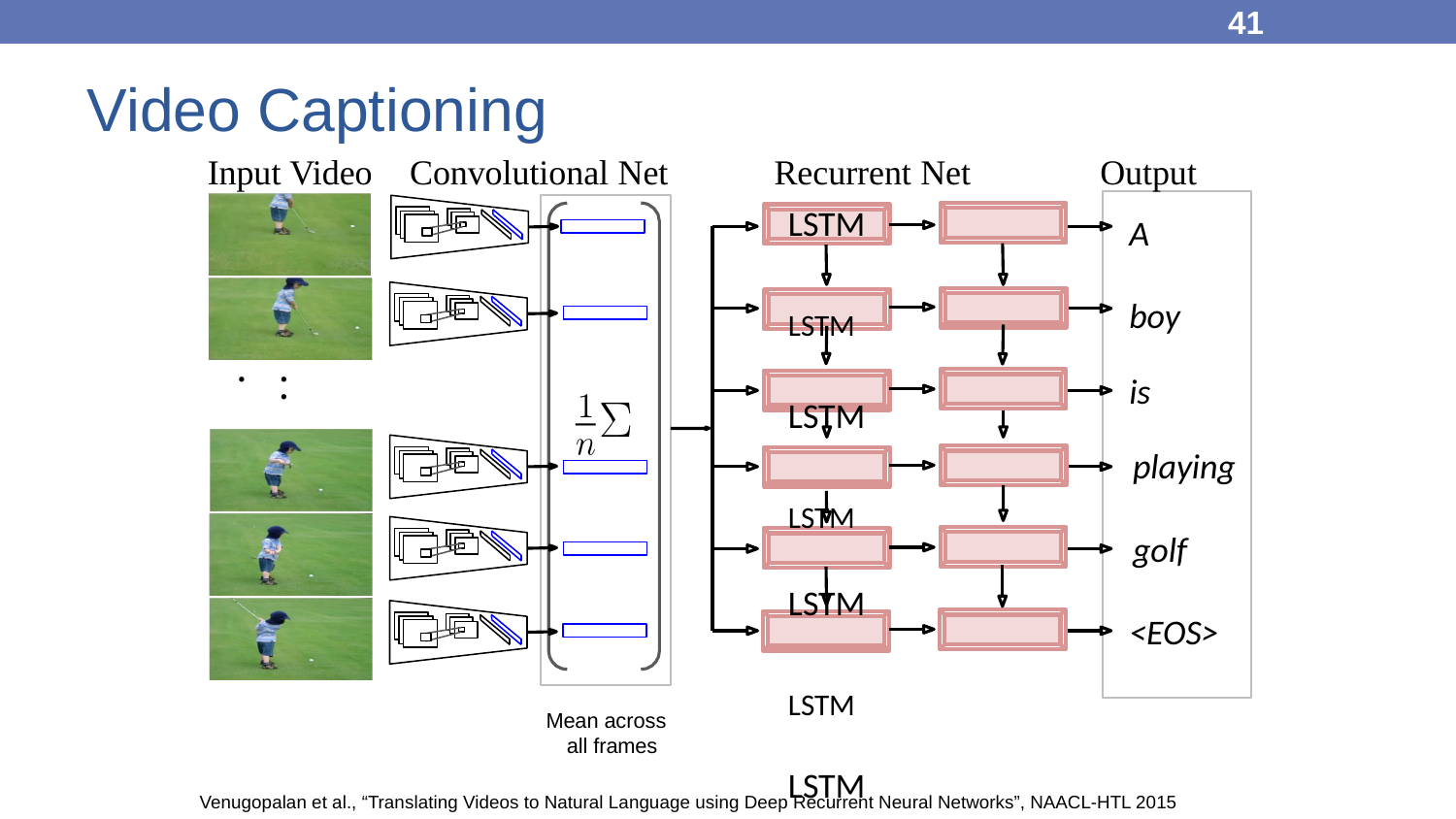

41
Video Captioning
Input Video
Output
Convolutional Net	Recurrent Net
LSTM	LSTM

LSTM	LSTM

LSTM	LSTM

LSTM	LSTM

LSTM	LSTM

LSTM	LSTM

A

boy

is

. .
.

playing

golf

<EOS>

Mean across  all frames
Venugopalan et al., “Translating Videos to Natural Language using Deep Recurrent Neural Networks”, NAACL-HTL 2015